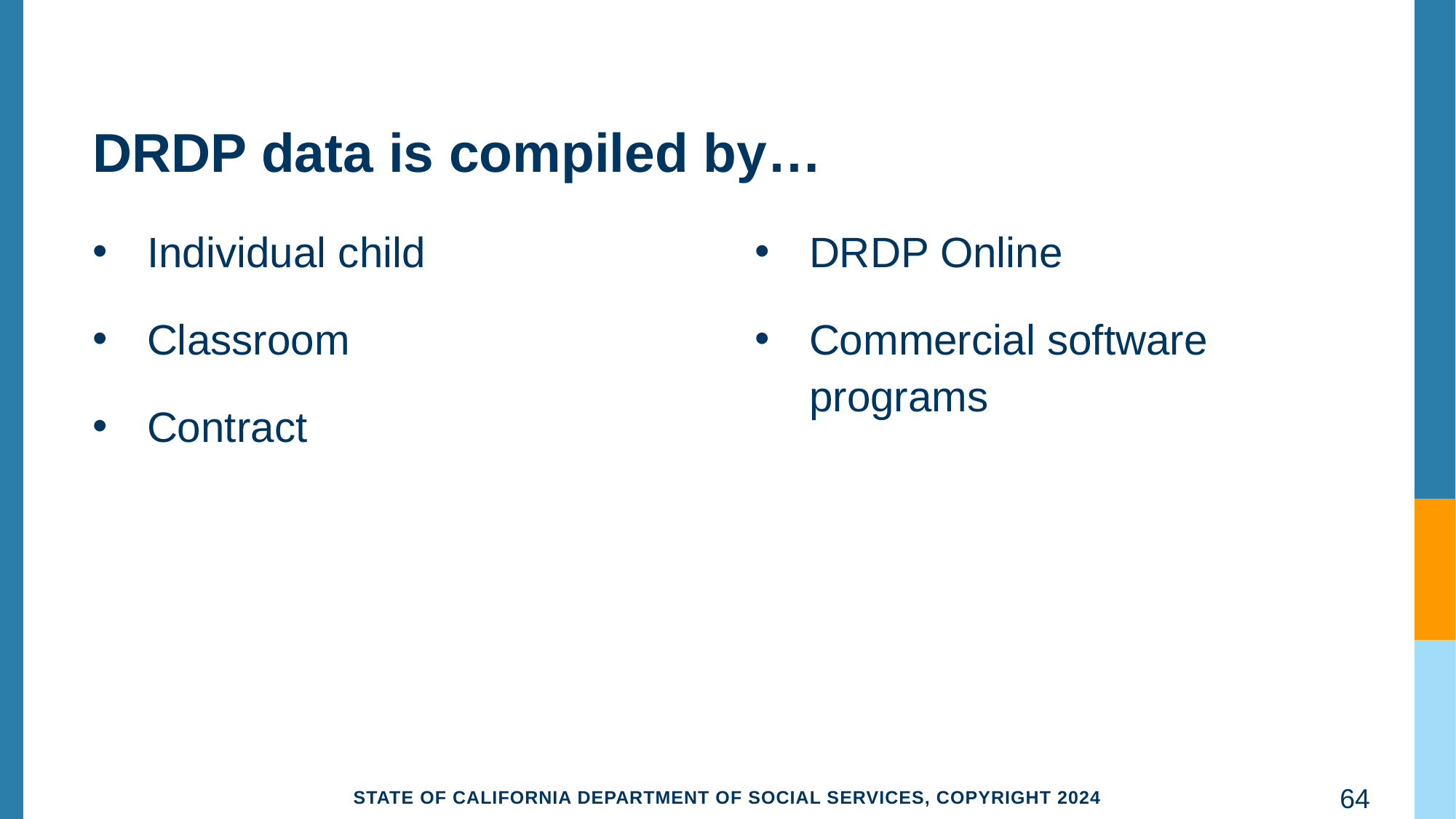

# DRDP data is compiled by…
Individual child
Classroom
Contract

DRDP Online
Commercial software programs
64
State of California Department of Social Services, Copyright 2024